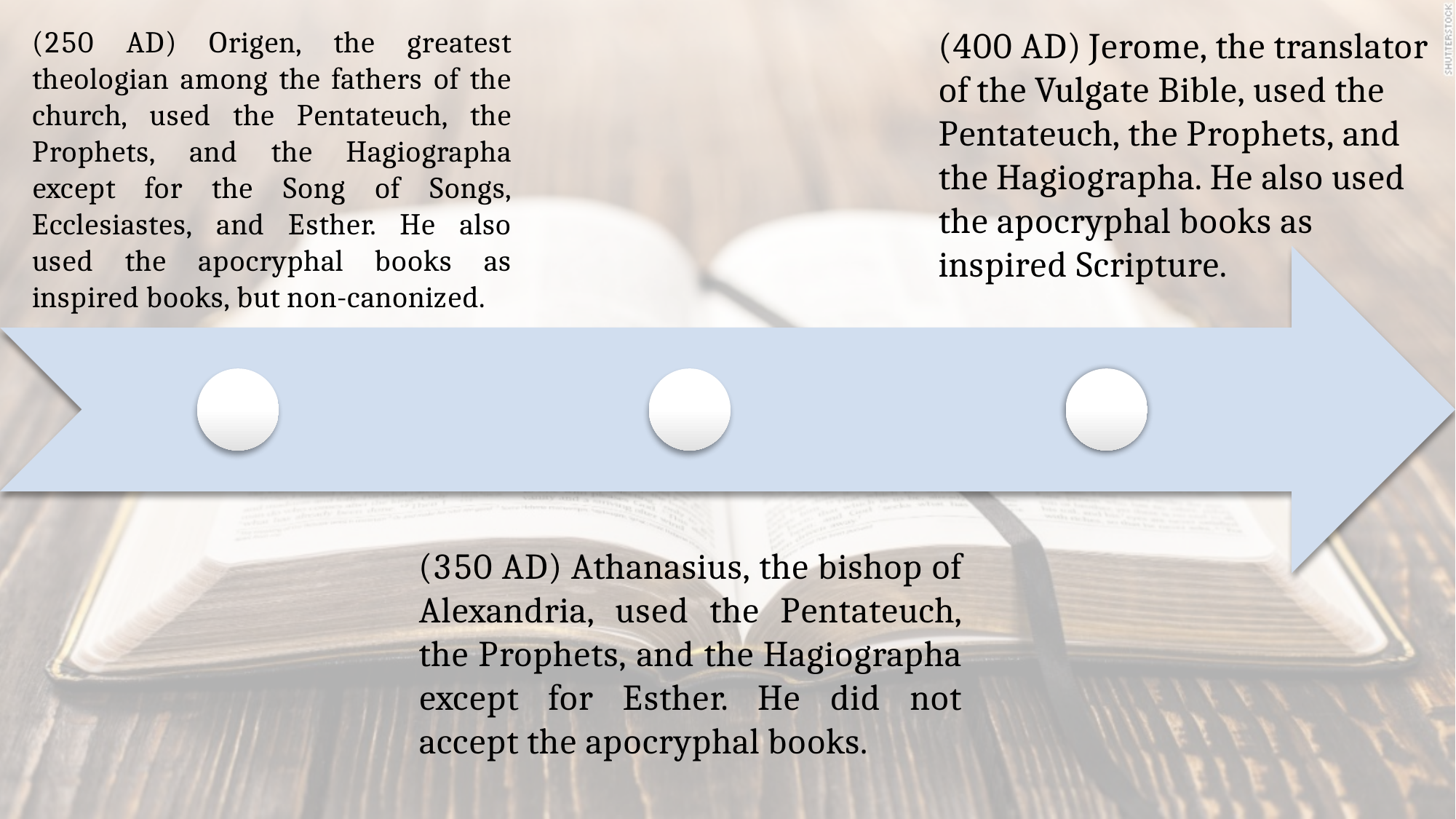

(250 AD) Origen, the greatest theologian among the fathers of the church, used the Pentateuch, the Prophets, and the Hagiographa except for the Song of Songs, Ecclesiastes, and Esther. He also used the apocryphal books as inspired books, but non-canonized.

(400 AD) Jerome, the translator of the Vulgate Bible, used the Pentateuch, the Prophets, and the Hagiographa. He also used the apocryphal books as inspired Scripture.

(350 AD) Athanasius, the bishop of Alexandria, used the Pentateuch, the Prophets, and the Hagiographa except for Esther. He did not accept the apocryphal books.